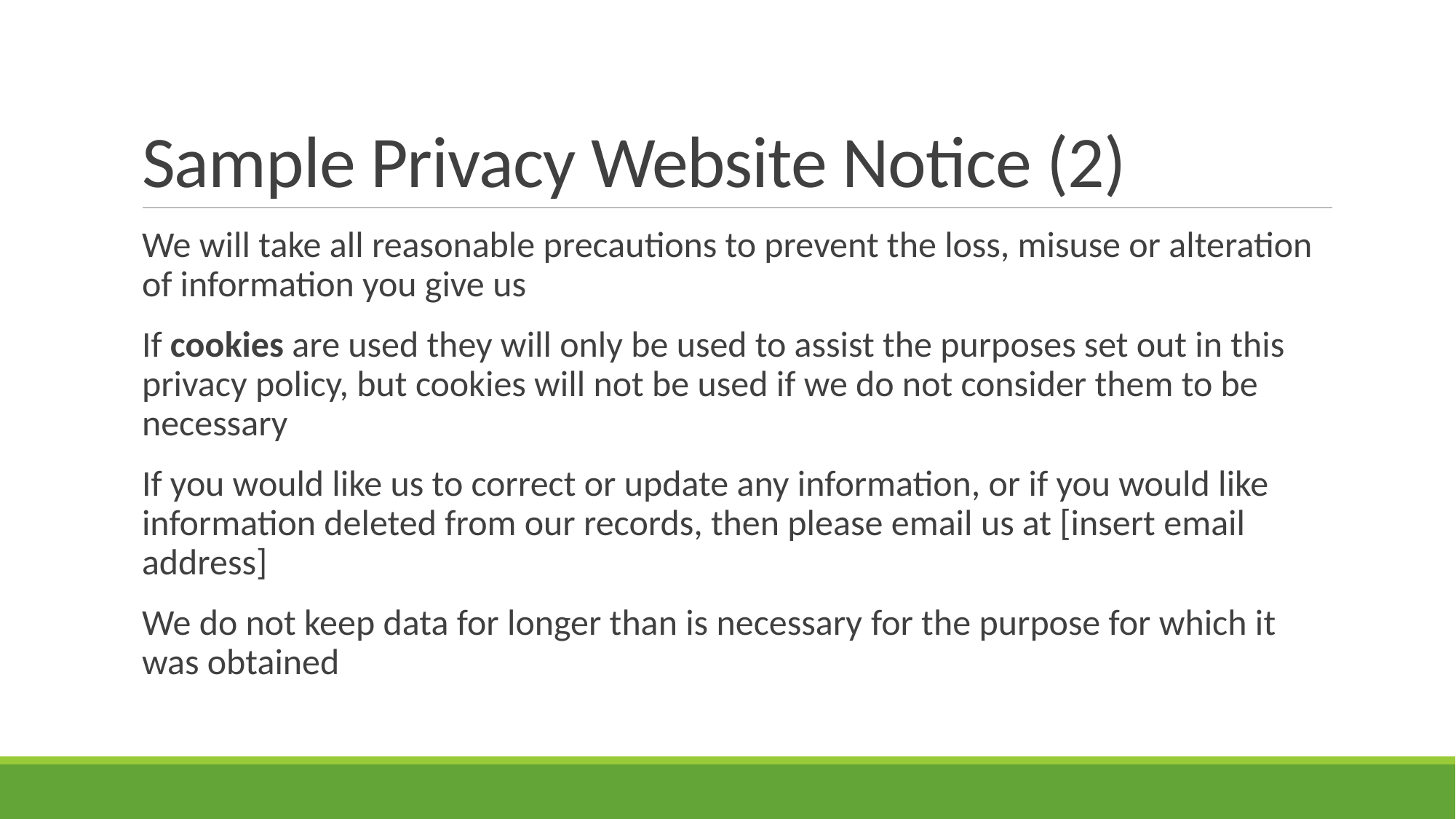

# Sample Privacy Website Notice (2)
We will take all reasonable precautions to prevent the loss, misuse or alteration of information you give us
If cookies are used they will only be used to assist the purposes set out in this privacy policy, but cookies will not be used if we do not consider them to be necessary
If you would like us to correct or update any information, or if you would like information deleted from our records, then please email us at [insert email address]
We do not keep data for longer than is necessary for the purpose for which it was obtained